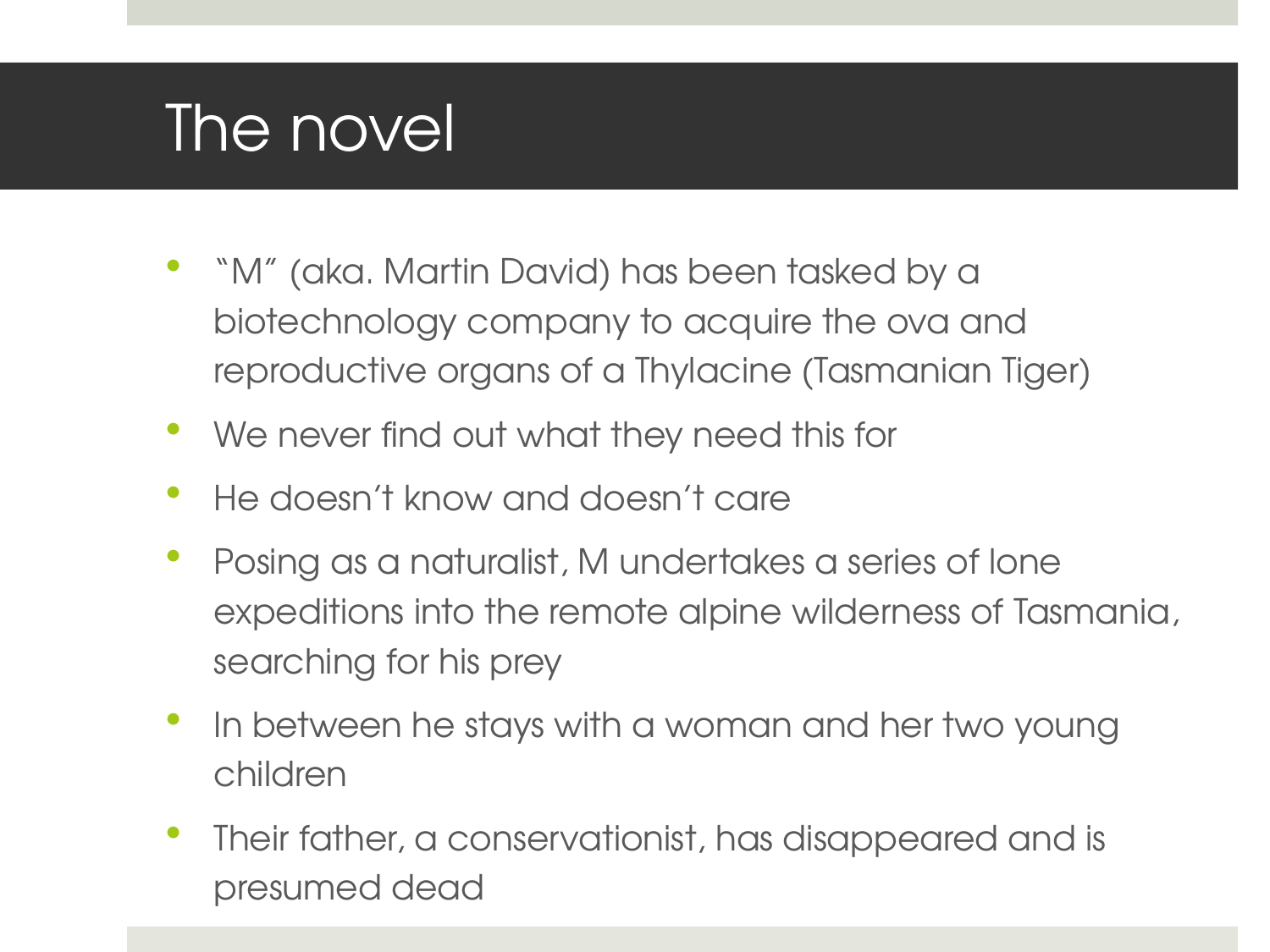

# The novel
“M” (aka. Martin David) has been tasked by a biotechnology company to acquire the ova and reproductive organs of a Thylacine (Tasmanian Tiger)
We never find out what they need this for
He doesn’t know and doesn’t care
Posing as a naturalist, M undertakes a series of lone expeditions into the remote alpine wilderness of Tasmania, searching for his prey
In between he stays with a woman and her two young children
Their father, a conservationist, has disappeared and is presumed dead